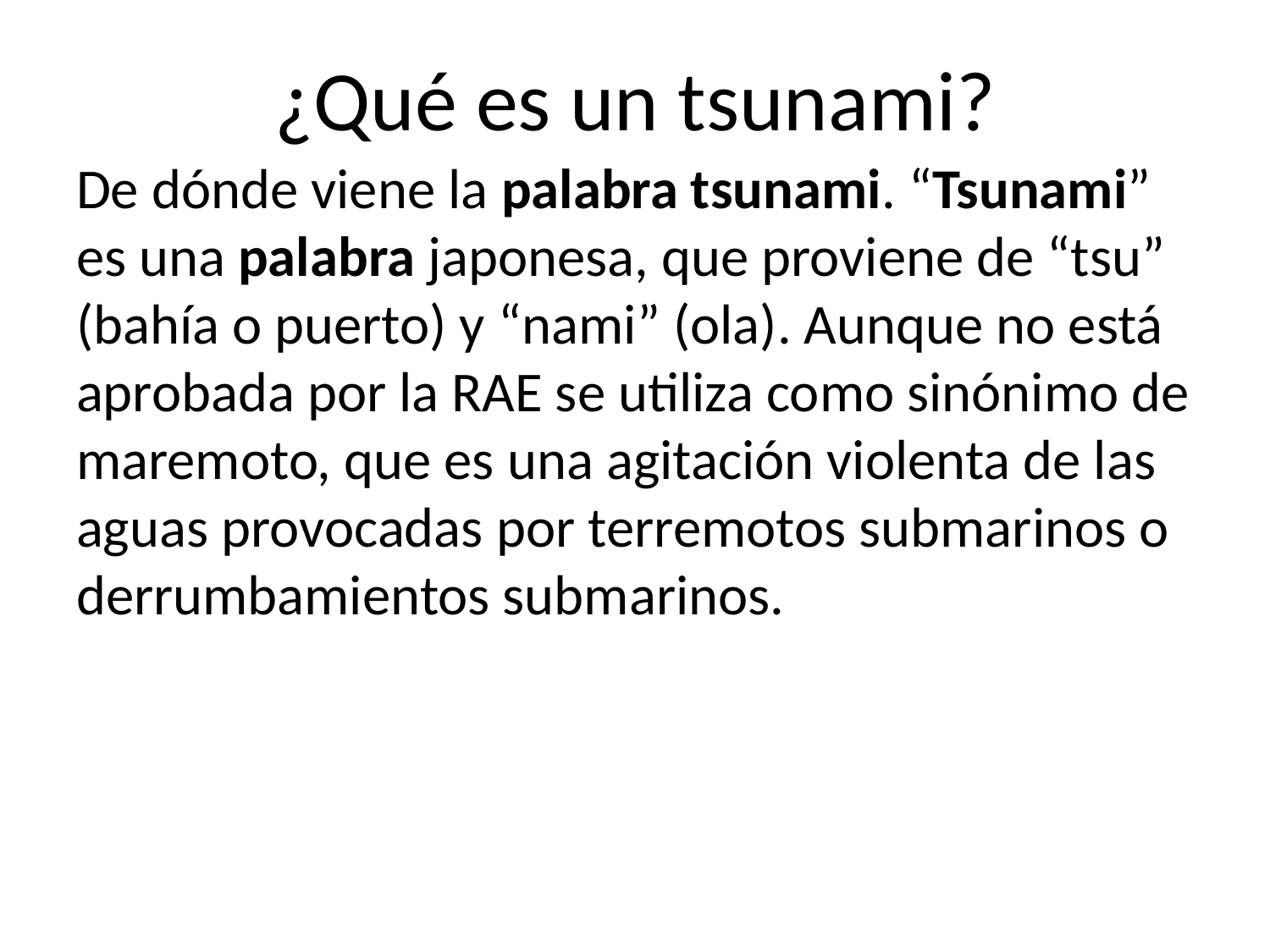

# ¿Qué es un tsunami?
De dónde viene la palabra tsunami. “Tsunami” es una palabra japonesa, que proviene de “tsu” (bahía o puerto) y “nami” (ola). Aunque no está aprobada por la RAE se utiliza como sinónimo de maremoto, que es una agitación violenta de las aguas provocadas por terremotos submarinos o derrumbamientos submarinos.